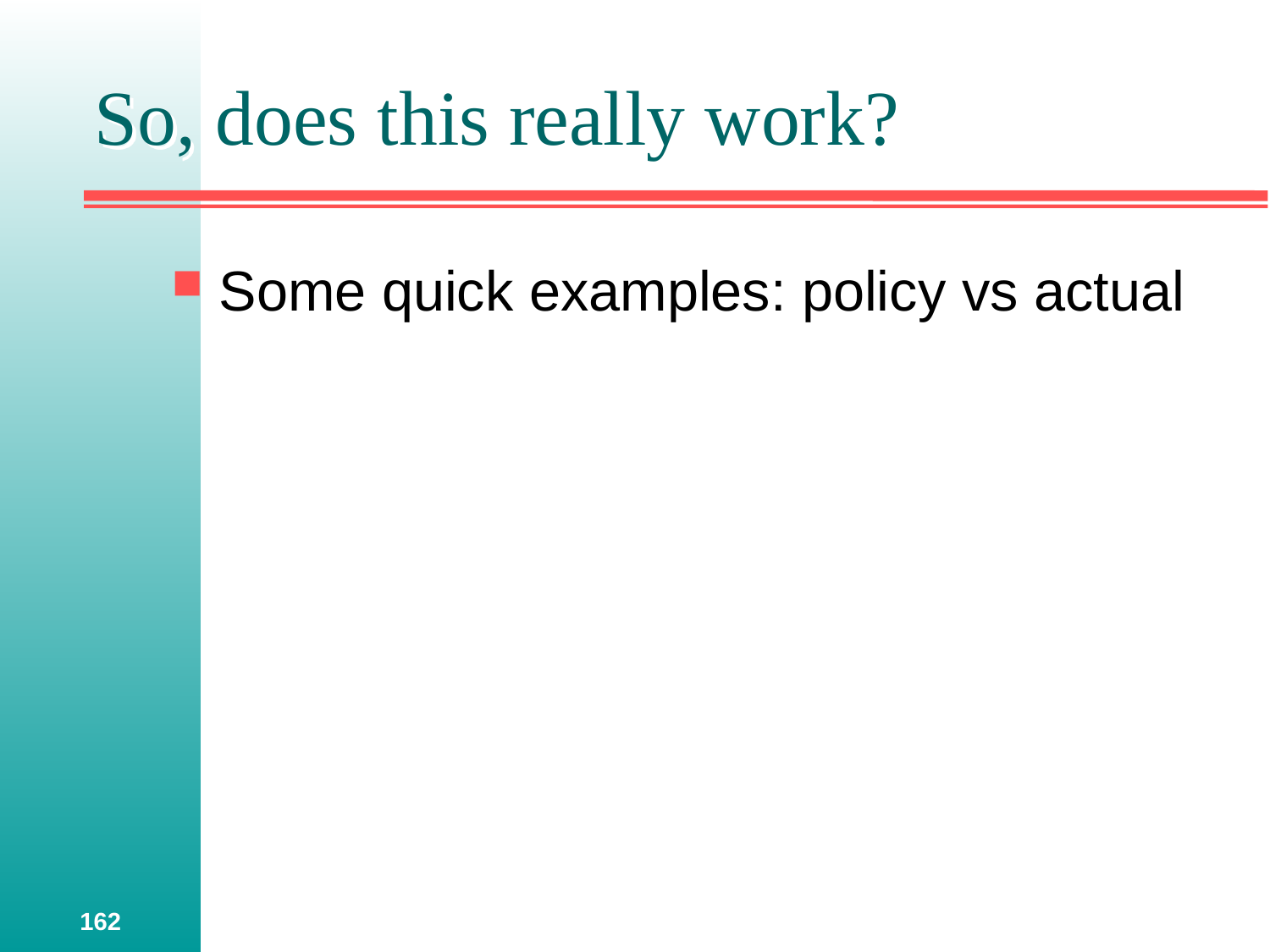

# So, does this really work?
Some quick examples: policy vs actual
162